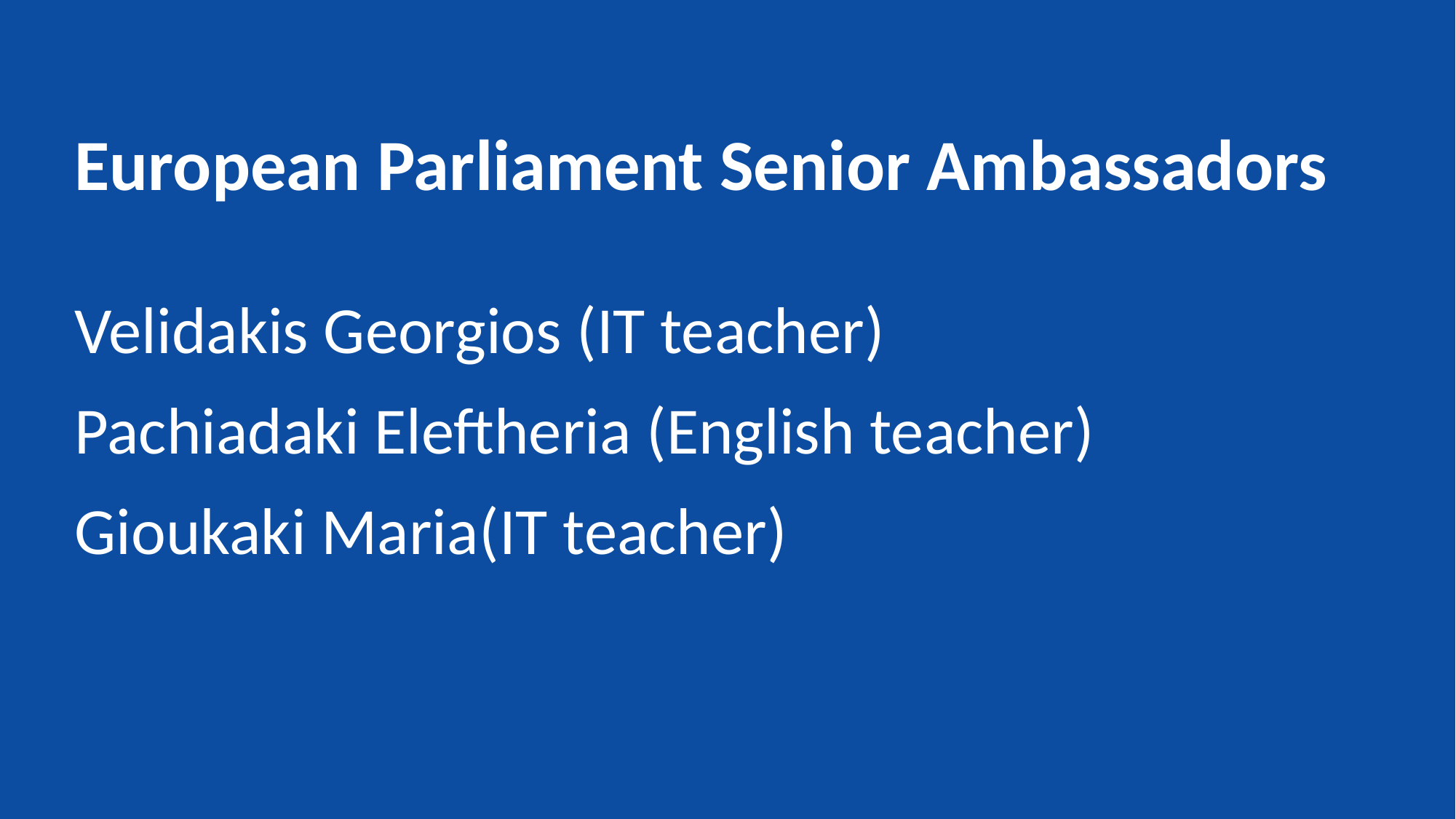

European Parliament Senior Ambassadors

Velidakis Georgios (IT teacher)
Pachiadaki Eleftheria (English teacher)
Gioukaki Maria(IT teacher)